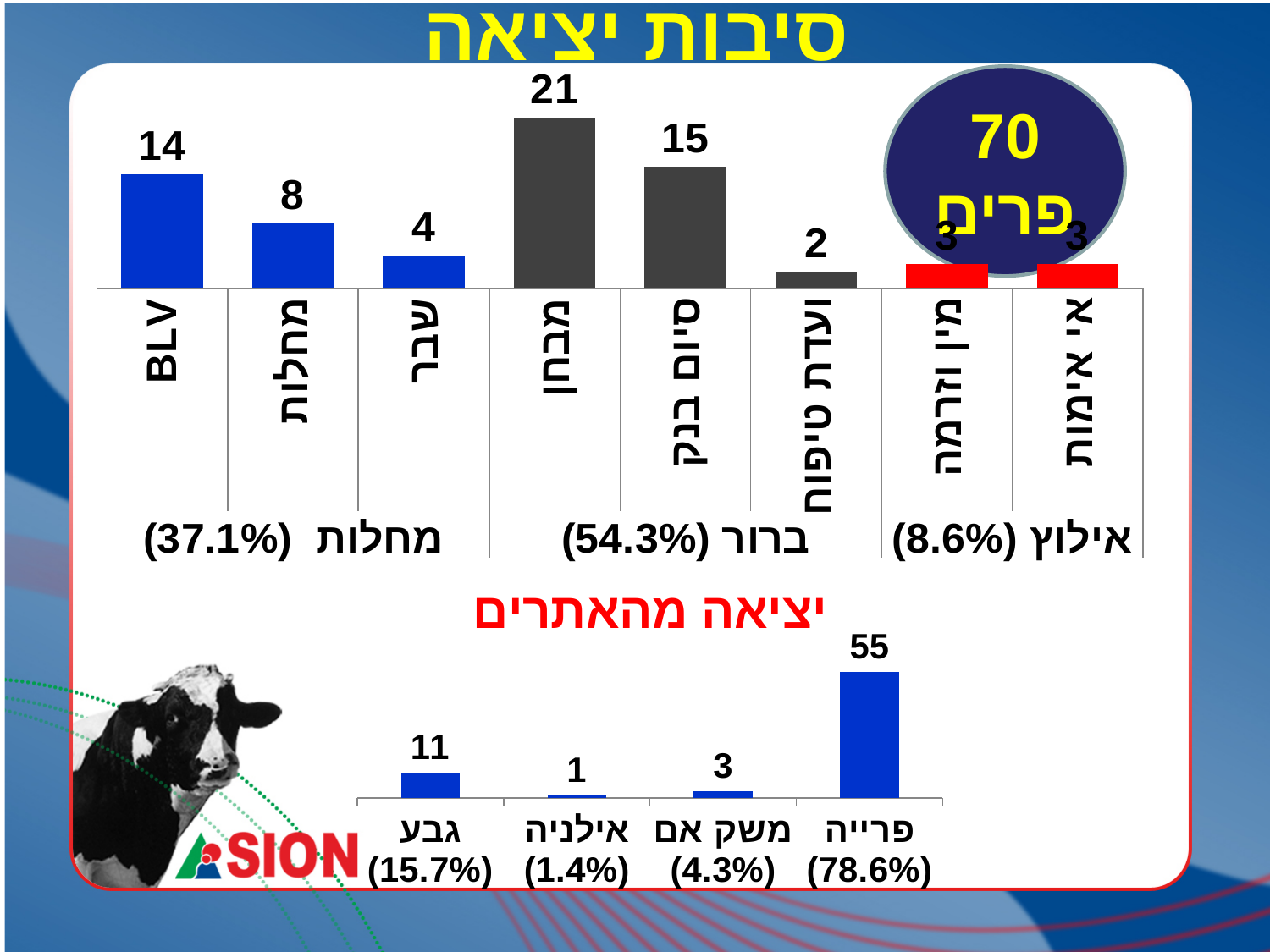

# סיבות יציאה

### Chart

| Category |  |
|---|---|
| BLV | 14.0 |
| מחלות | 8.0 |
| שבר | 4.0 |
| מבחן | 21.0 |
| סיום בנק | 15.0 |
| ועדת טיפוח | 2.0 |
| מין וזרמה | 3.0 |
| אי אימות | 3.0 |
70 פרים

### Chart: יציאה מהאתרים

| Category |  |
|---|---|
| גבע (15.7%) | 11.0 |
| אילניה (1.4%) | 1.0 |
| משק אם (4.3%) | 3.0 |
| פרייה (78.6%) | 55.0 |